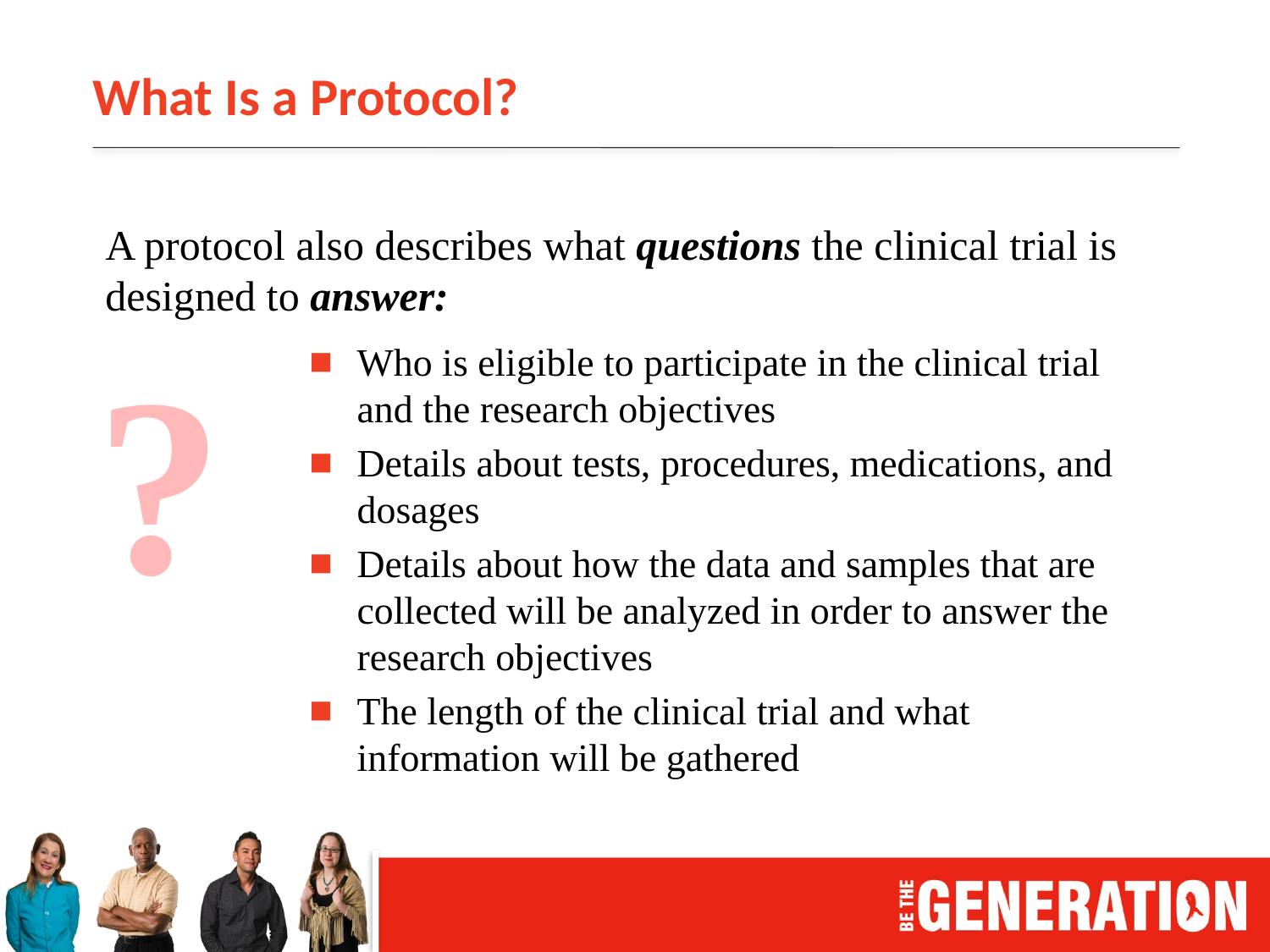

# What Is a Protocol?
A protocol also describes what questions the clinical trial is designed to answer:
Who is eligible to participate in the clinical trial and the research objectives
Details about tests, procedures, medications, and dosages
Details about how the data and samples that are collected will be analyzed in order to answer the research objectives
The length of the clinical trial and what information will be gathered
| ? |
| --- |